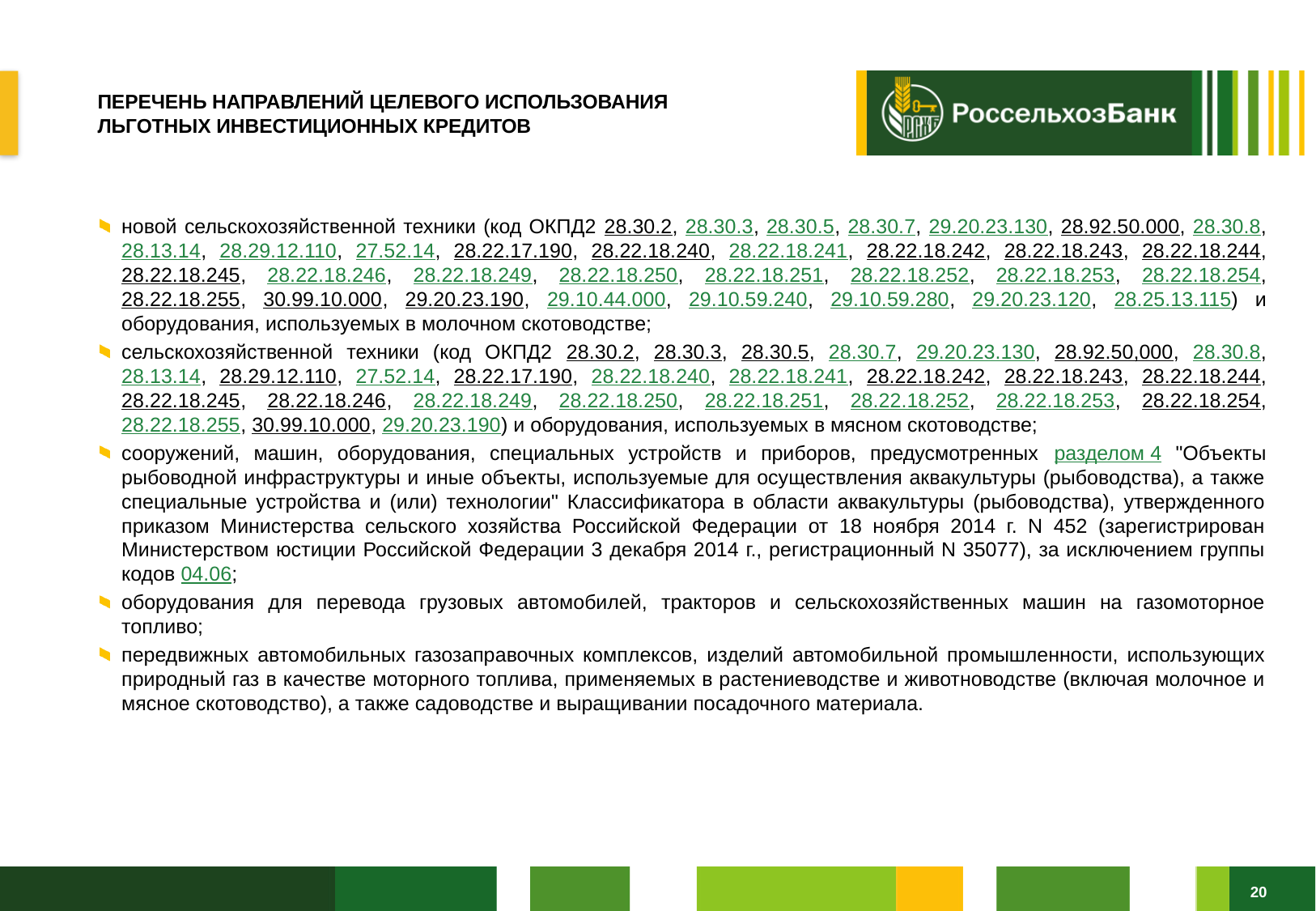

# ПЕРЕЧЕНЬ НАПРАВЛЕНИЙ ЦЕЛЕВОГО ИСПОЛЬЗОВАНИЯ ЛЬГОТНЫХ ИНВЕСТИЦИОННЫХ КРЕДИТОВ
новой сельскохозяйственной техники (код ОКПД2 28.30.2, 28.30.3, 28.30.5, 28.30.7, 29.20.23.130, 28.92.50.000, 28.30.8, 28.13.14, 28.29.12.110, 27.52.14, 28.22.17.190, 28.22.18.240, 28.22.18.241, 28.22.18.242, 28.22.18.243, 28.22.18.244, 28.22.18.245, 28.22.18.246, 28.22.18.249, 28.22.18.250, 28.22.18.251, 28.22.18.252, 28.22.18.253, 28.22.18.254, 28.22.18.255, 30.99.10.000, 29.20.23.190, 29.10.44.000, 29.10.59.240, 29.10.59.280, 29.20.23.120, 28.25.13.115) и оборудования, используемых в молочном скотоводстве;
сельскохозяйственной техники (код ОКПД2 28.30.2, 28.30.3, 28.30.5, 28.30.7, 29.20.23.130, 28.92.50,000, 28.30.8, 28.13.14, 28.29.12.110, 27.52.14, 28.22.17.190, 28.22.18.240, 28.22.18.241, 28.22.18.242, 28.22.18.243, 28.22.18.244, 28.22.18.245, 28.22.18.246, 28.22.18.249, 28.22.18.250, 28.22.18.251, 28.22.18.252, 28.22.18.253, 28.22.18.254, 28.22.18.255, 30.99.10.000, 29.20.23.190) и оборудования, используемых в мясном скотоводстве;
сооружений, машин, оборудования, специальных устройств и приборов, предусмотренных разделом 4 "Объекты рыбоводной инфраструктуры и иные объекты, используемые для осуществления аквакультуры (рыбоводства), а также специальные устройства и (или) технологии" Классификатора в области аквакультуры (рыбоводства), утвержденного приказом Министерства сельского хозяйства Российской Федерации от 18 ноября 2014 г. N 452 (зарегистрирован Министерством юстиции Российской Федерации 3 декабря 2014 г., регистрационный N 35077), за исключением группы кодов 04.06;
оборудования для перевода грузовых автомобилей, тракторов и сельскохозяйственных машин на газомоторное топливо;
передвижных автомобильных газозаправочных комплексов, изделий автомобильной промышленности, использующих природный газ в качестве моторного топлива, применяемых в растениеводстве и животноводстве (включая молочное и мясное скотоводство), а также садоводстве и выращивании посадочного материала.

20